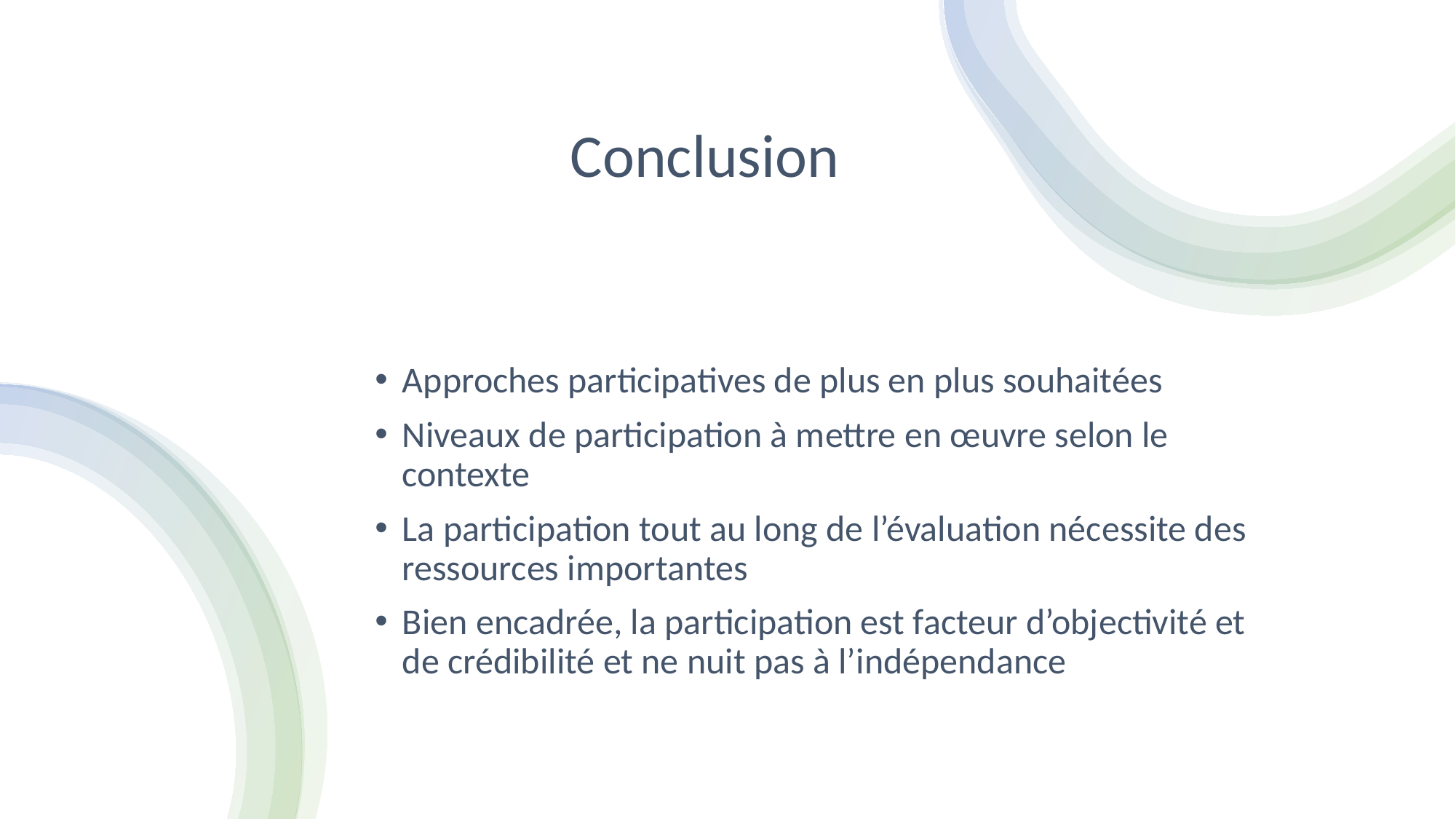

# Conclusion
Approches participatives de plus en plus souhaitées
Niveaux de participation à mettre en œuvre selon le contexte
La participation tout au long de l’évaluation nécessite des ressources importantes
Bien encadrée, la participation est facteur d’objectivité et de crédibilité et ne nuit pas à l’indépendance